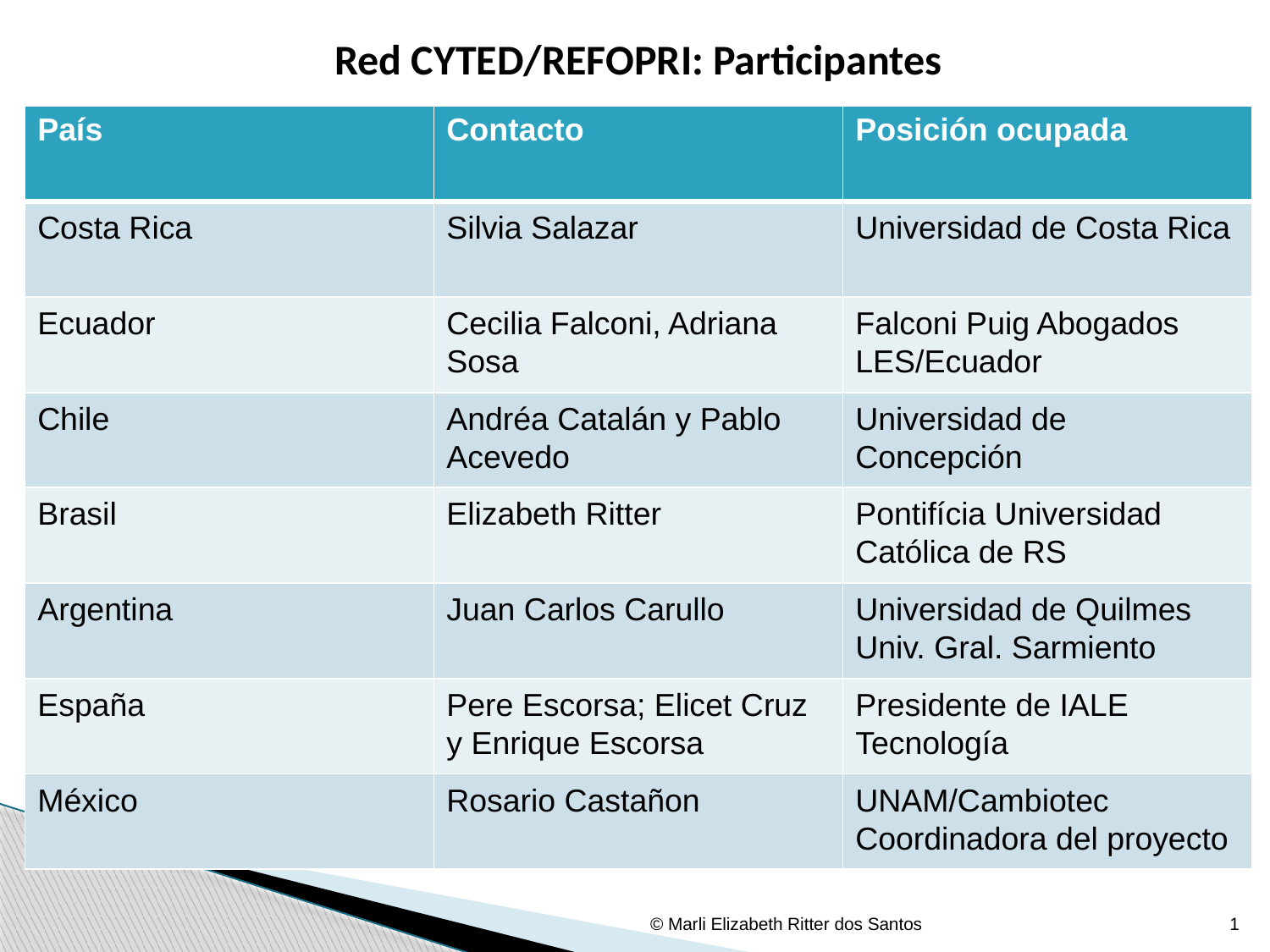

Red CYTED/REFOPRI: Participantes
#
| País | Contacto | Posición ocupada |
| --- | --- | --- |
| Costa Rica | Silvia Salazar | Universidad de Costa Rica |
| Ecuador | Cecilia Falconi, Adriana Sosa | Falconi Puig Abogados LES/Ecuador |
| Chile | Andréa Catalán y Pablo Acevedo | Universidad de Concepción |
| Brasil | Elizabeth Ritter | Pontifícia Universidad Católica de RS |
| Argentina | Juan Carlos Carullo | Universidad de Quilmes Univ. Gral. Sarmiento |
| España | Pere Escorsa; Elicet Cruz y Enrique Escorsa | Presidente de IALE Tecnología |
| México | Rosario Castañon | UNAM/Cambiotec Coordinadora del proyecto |

© Marli Elizabeth Ritter dos Santos
8